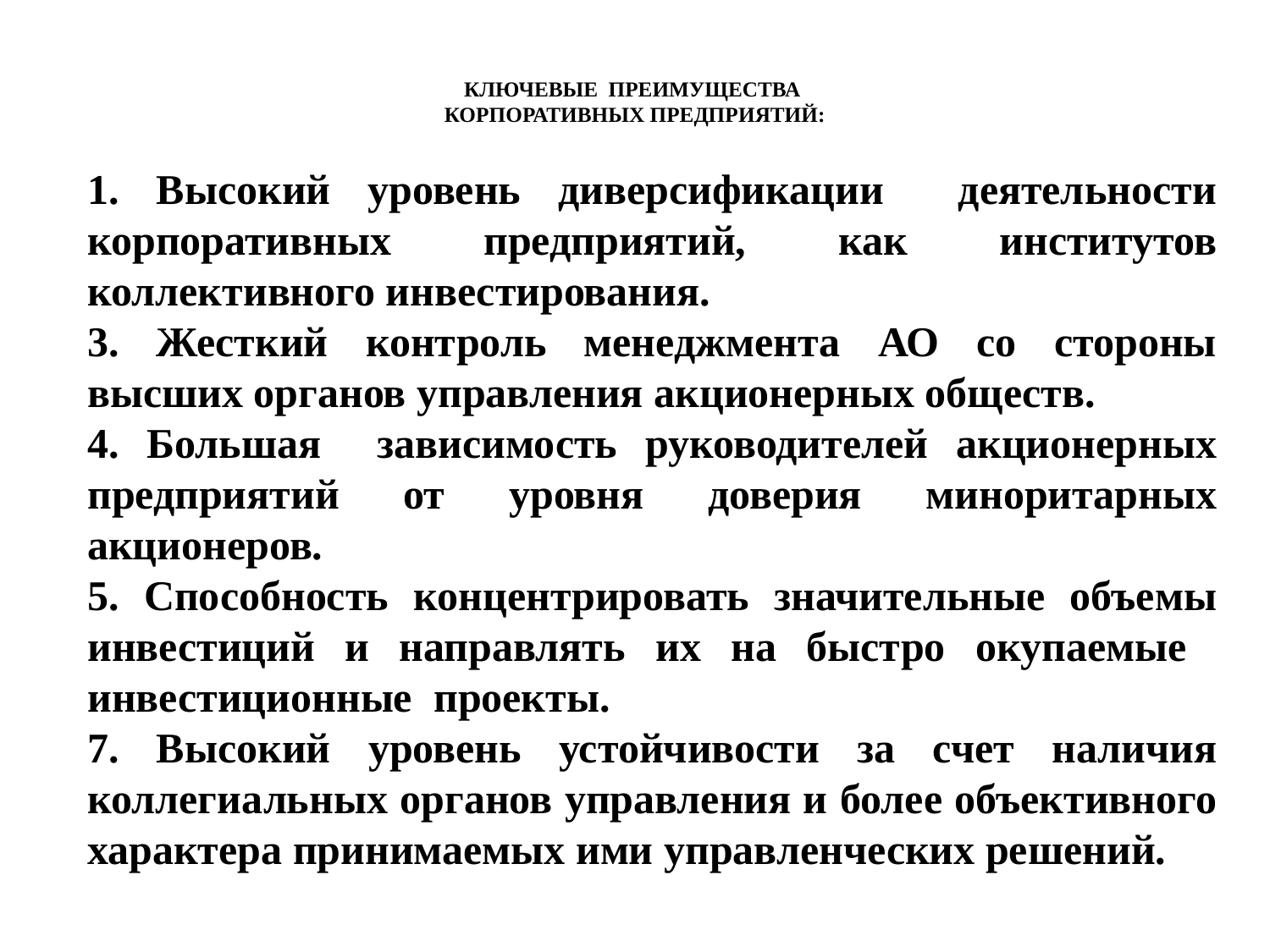

# КЛЮЧЕВЫЕ  ПРЕИМУЩЕСТВА КОРПОРАТИВНЫХ ПРЕДПРИЯТИЙ:
1. Высокий уровень диверсификации  деятельности корпоративных предприятий, как институтов коллективного инвестирования.
3. Жесткий контроль менеджмента АО со стороны высших органов управления акционерных обществ.
4. Большая  зависимость руководителей акционерных предприятий от уровня доверия миноритарных акционеров.
5. Способность концентрировать значительные объемы инвестиций и направлять их на быстро окупаемые  инвестиционные  проекты.
7. Высокий уровень устойчивости за счет наличия коллегиальных органов управления и более объективного характера принимаемых ими управленческих решений.